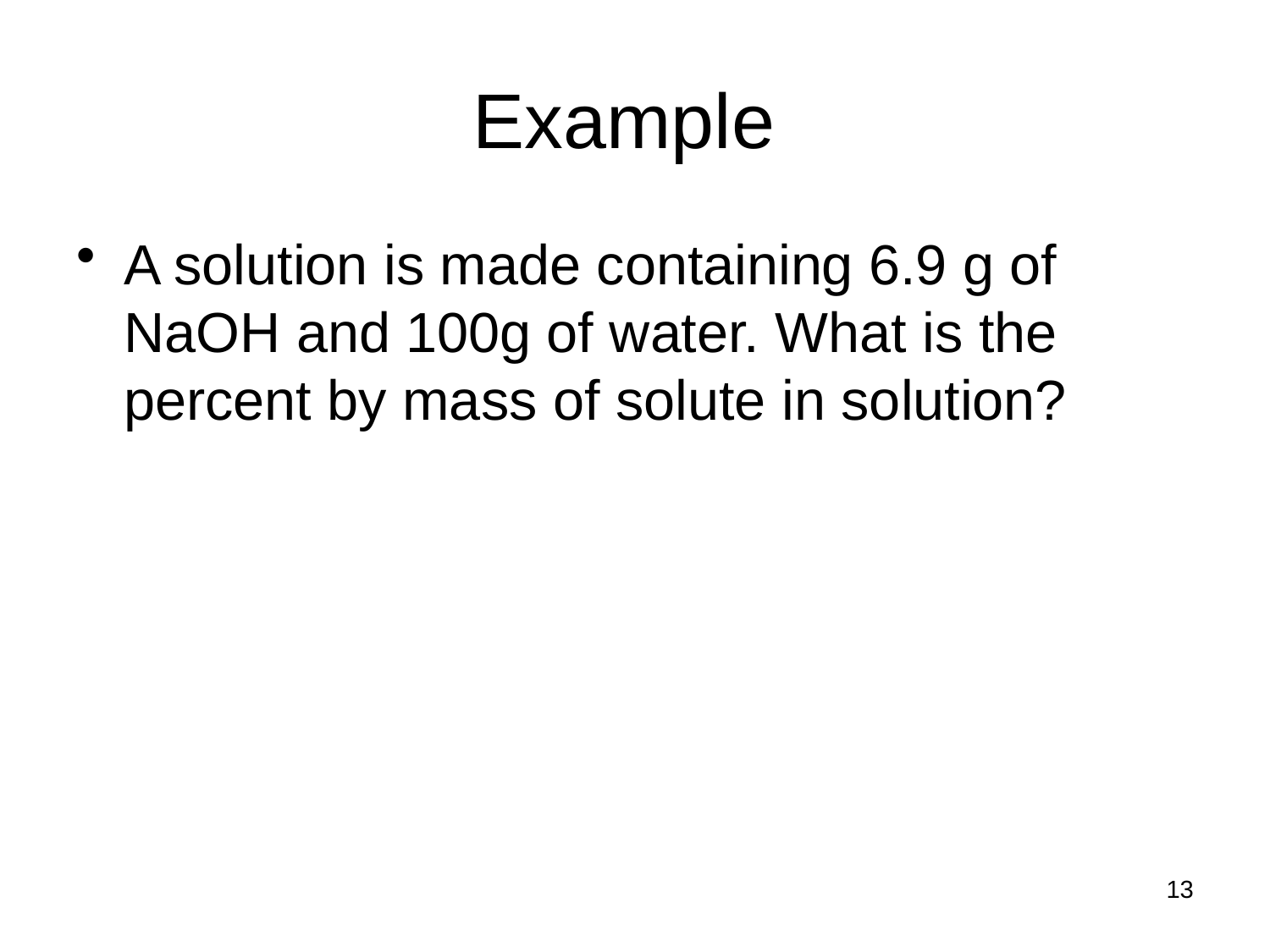

# Example
A solution is made containing 6.9 g of NaOH and 100g of water. What is the percent by mass of solute in solution?

13